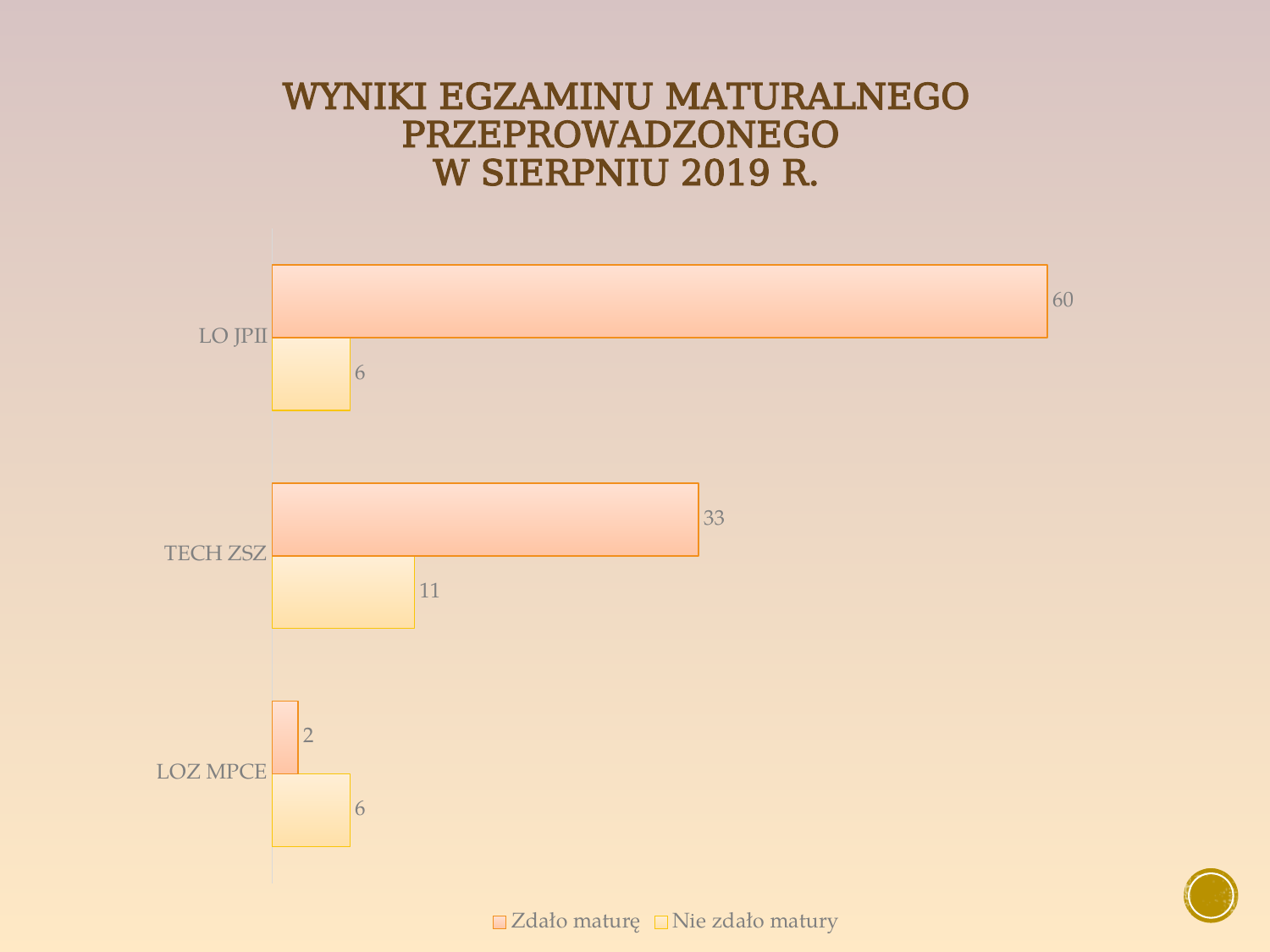

# Wyniki egzaminu maturalnego przeprowadzonego w sierpniu 2019 r.

### Chart

| Category | Nie zdało matury | Zdało maturę |
|---|---|---|
| LOZ MPCE | 6.0 | 2.0 |
| TECH ZSZ | 11.0 | 33.0 |
| LO JPII | 6.0 | 60.0 |